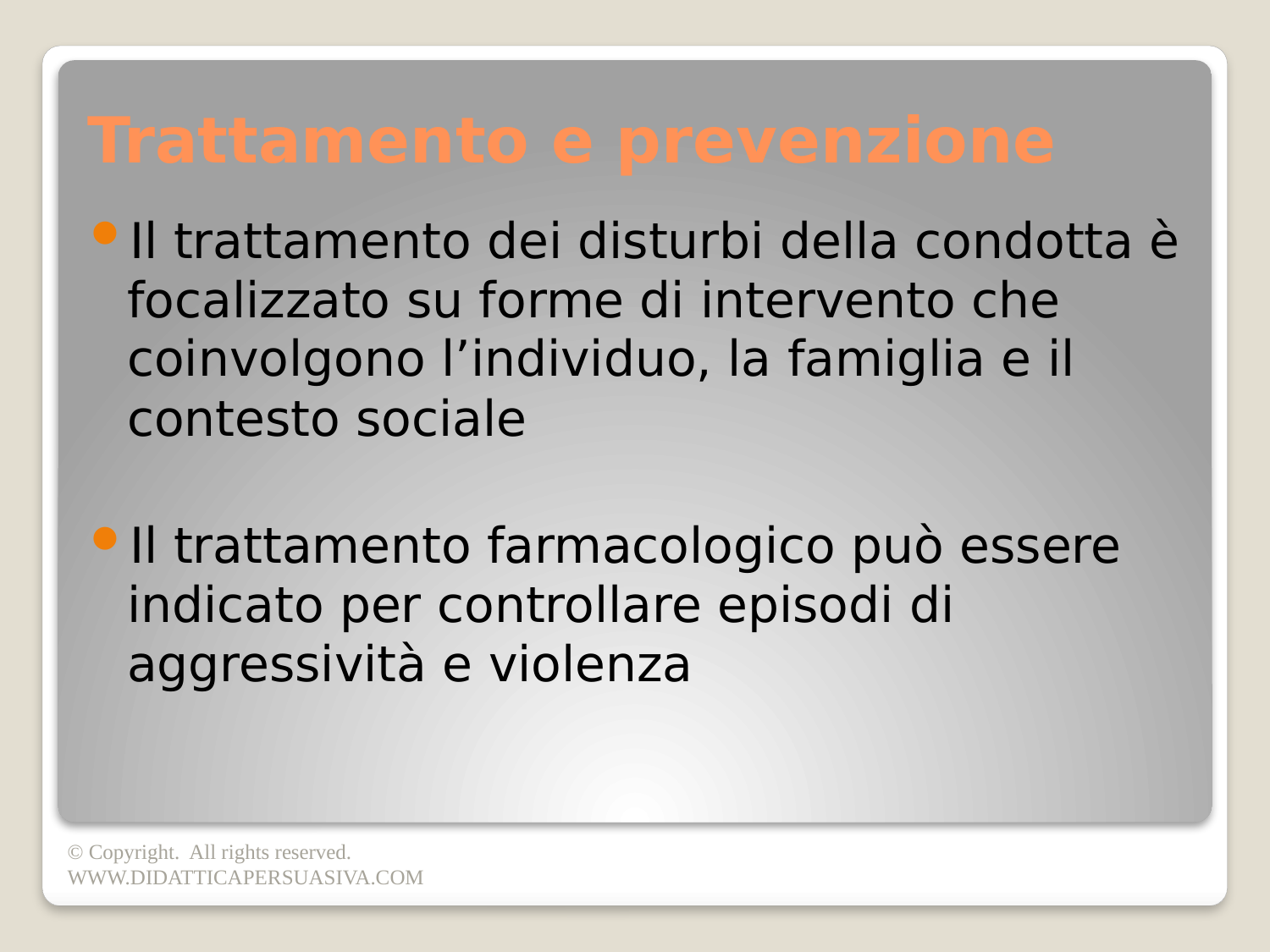

# Trattamento e prevenzione
Il trattamento dei disturbi della condotta è focalizzato su forme di intervento che coinvolgono l’individuo, la famiglia e il contesto sociale

Il trattamento farmacologico può essere indicato per controllare episodi di aggressività e violenza

© Copyright.  All rights reserved.                                                                                              WWW.DIDATTICAPERSUASIVA.COM